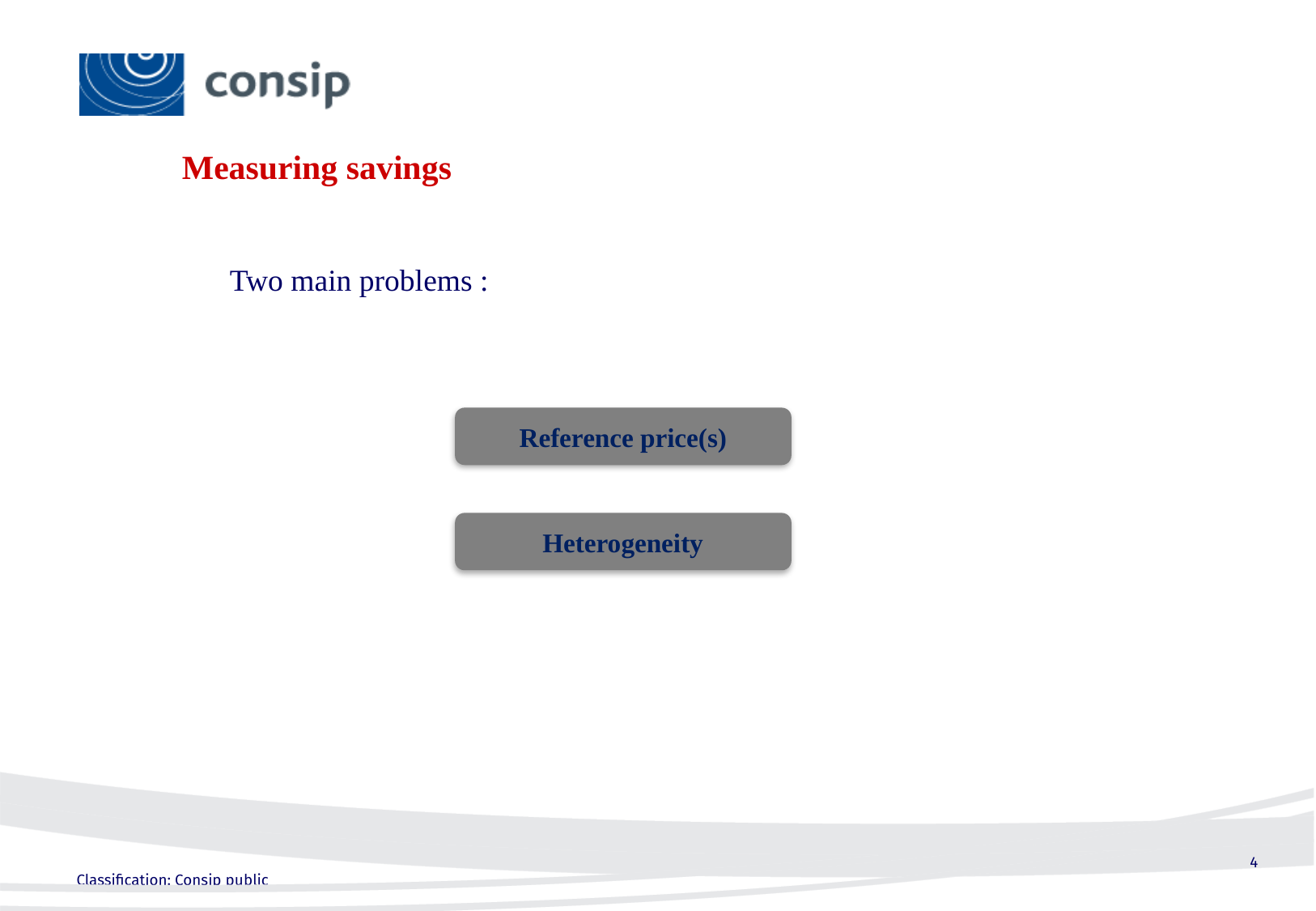

# Measuring savings
Two main problems :
Reference price(s)

Heterogeneity
4